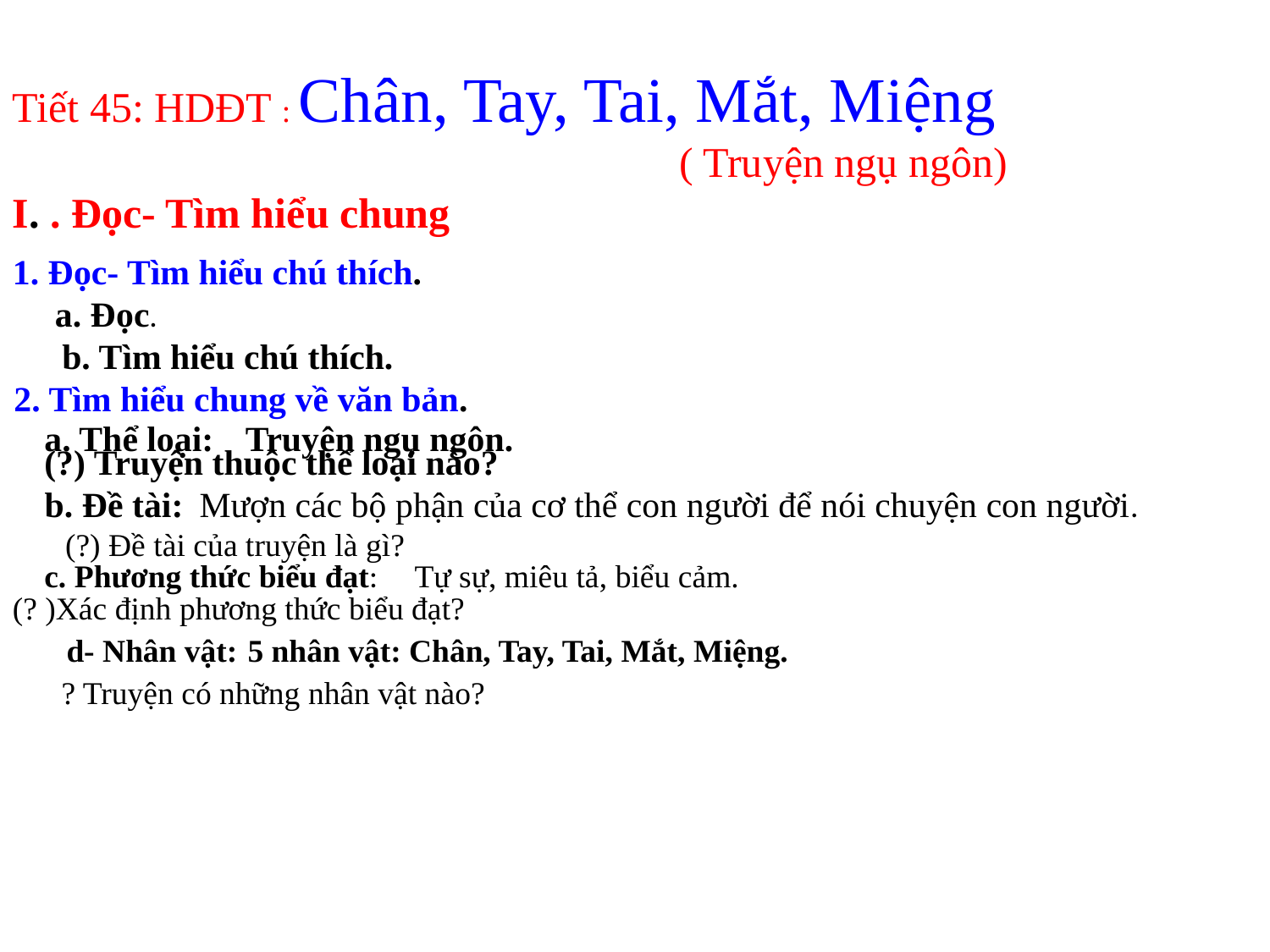

Tiết 45: HDĐT : Chân, Tay, Tai, Mắt, Miệng
                                                               ( Truyện ngụ ngôn)
I. . Đọc- Tìm hiểu chung
1. Đọc- Tìm hiểu chú thích.
a. Đọc.
  b. Tìm hiểu chú thích.

2. Tìm hiểu chung về văn bản.
a. Thể loại:
Truyện ngụ ngôn.
(?) Truyện thuộc thể loại nào?
   b. Đề tài:
 Mượn các bộ phận của cơ thể con người để nói chuyện con người.
(?) Đề tài của truyện là gì?
c. Phương thức biểu đạt:
Tự sự, miêu tả, biểu cảm.
(? )Xác định phương thức biểu đạt?
d- Nhân vật:
5 nhân vật: Chân, Tay, Tai, Mắt, Miệng.
? Truyện có những nhân vật nào?